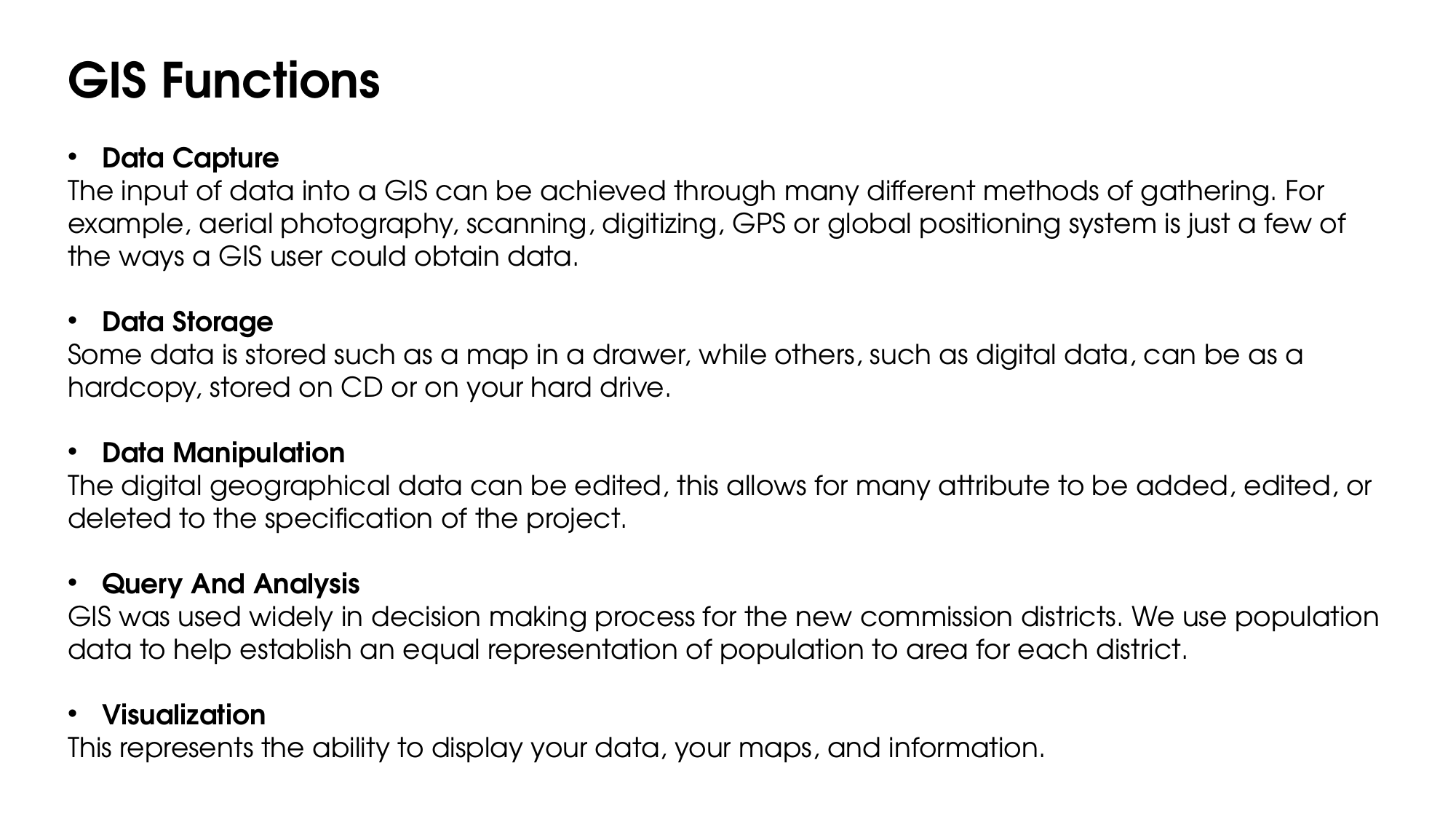

GIS Functions

Data Capture
The input of data into a GIS can be achieved through many different methods of gathering. For example, aerial photography, scanning, digitizing, GPS or global positioning system is just a few of the ways a GIS user could obtain data.

Data Storage
Some data is stored such as a map in a drawer, while others, such as digital data, can be as a hardcopy, stored on CD or on your hard drive.

Data Manipulation
The digital geographical data can be edited, this allows for many attribute to be added, edited, or deleted to the specification of the project.

Query And Analysis
GIS was used widely in decision making process for the new commission districts. We use population data to help establish an equal representation of population to area for each district.

Visualization
This represents the ability to display your data, your maps, and information.